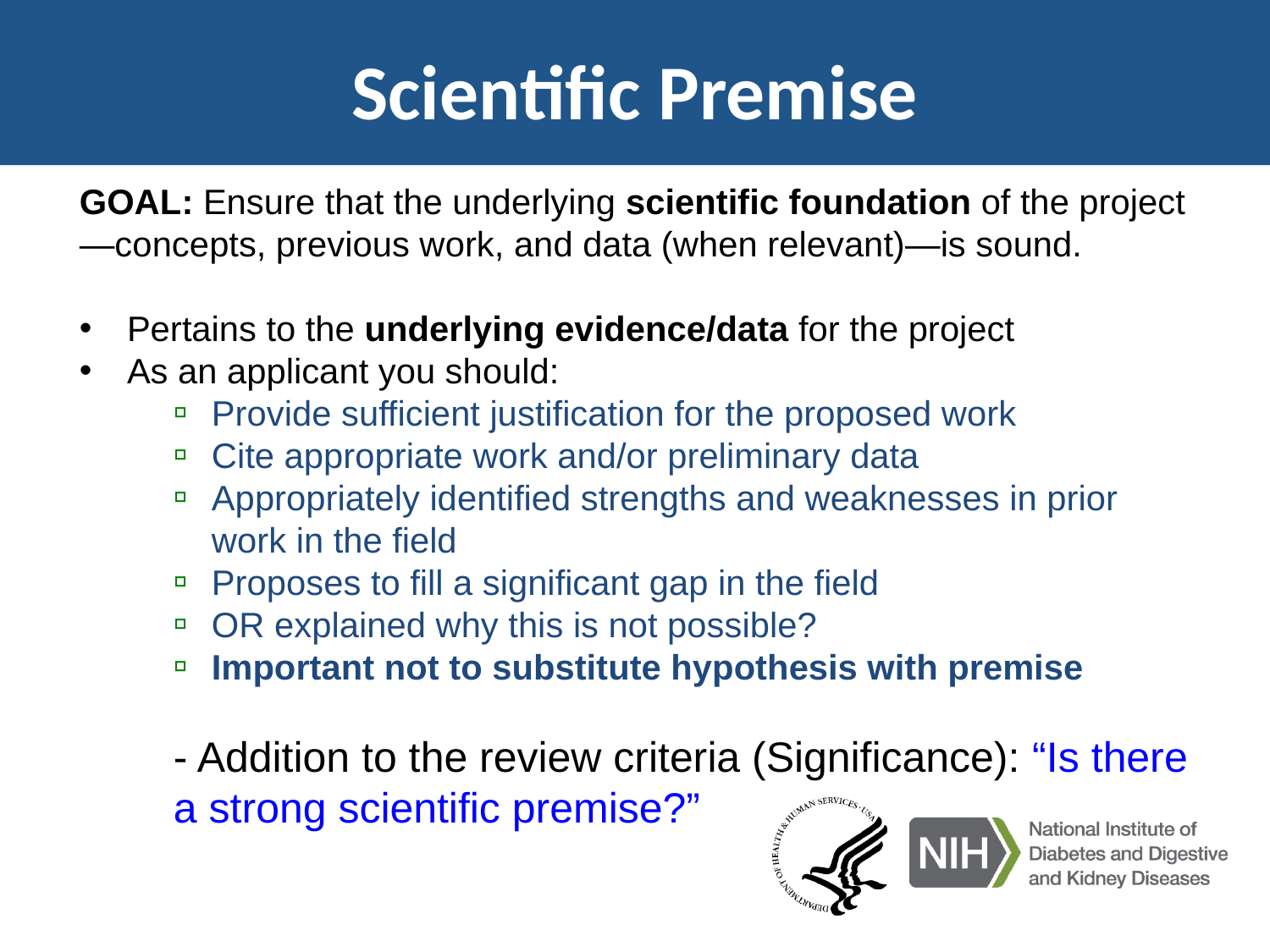

# Scientific Premise
GOAL: Ensure that the underlying scientific foundation of the project—concepts, previous work, and data (when relevant)—is sound.

Pertains to the underlying evidence/data for the project
As an applicant you should:
Provide sufficient justification for the proposed work
Cite appropriate work and/or preliminary data
Appropriately identified strengths and weaknesses in prior work in the field
Proposes to fill a significant gap in the field
OR explained why this is not possible?
Important not to substitute hypothesis with premise

- Addition to the review criteria (Significance): “Is there a strong scientific premise?”